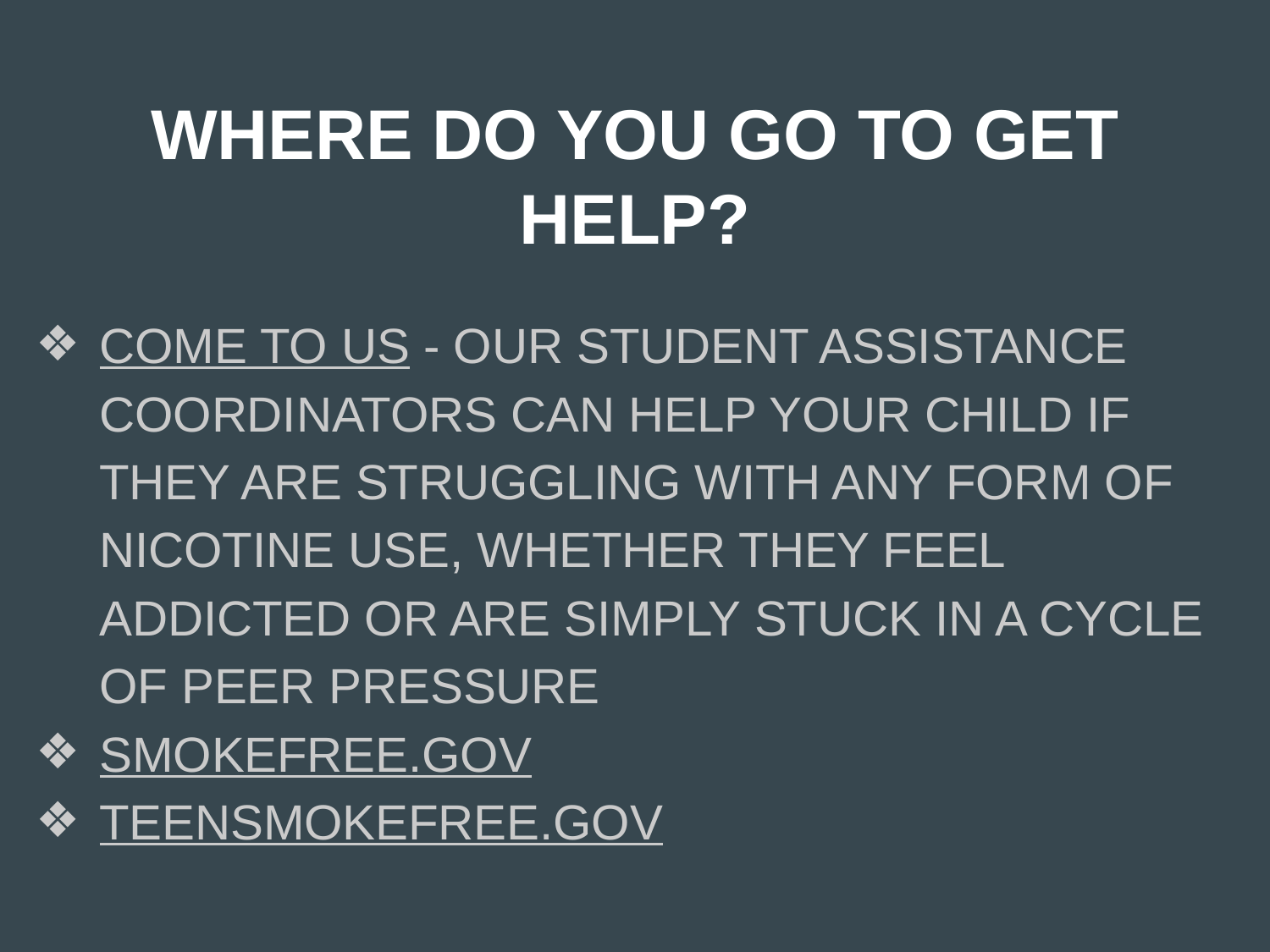

# WHERE DO YOU GO TO GET HELP?
COME TO US - OUR STUDENT ASSISTANCE COORDINATORS CAN HELP YOUR CHILD IF THEY ARE STRUGGLING WITH ANY FORM OF NICOTINE USE, WHETHER THEY FEEL ADDICTED OR ARE SIMPLY STUCK IN A CYCLE OF PEER PRESSURE
SMOKEFREE.GOV
TEENSMOKEFREE.GOV